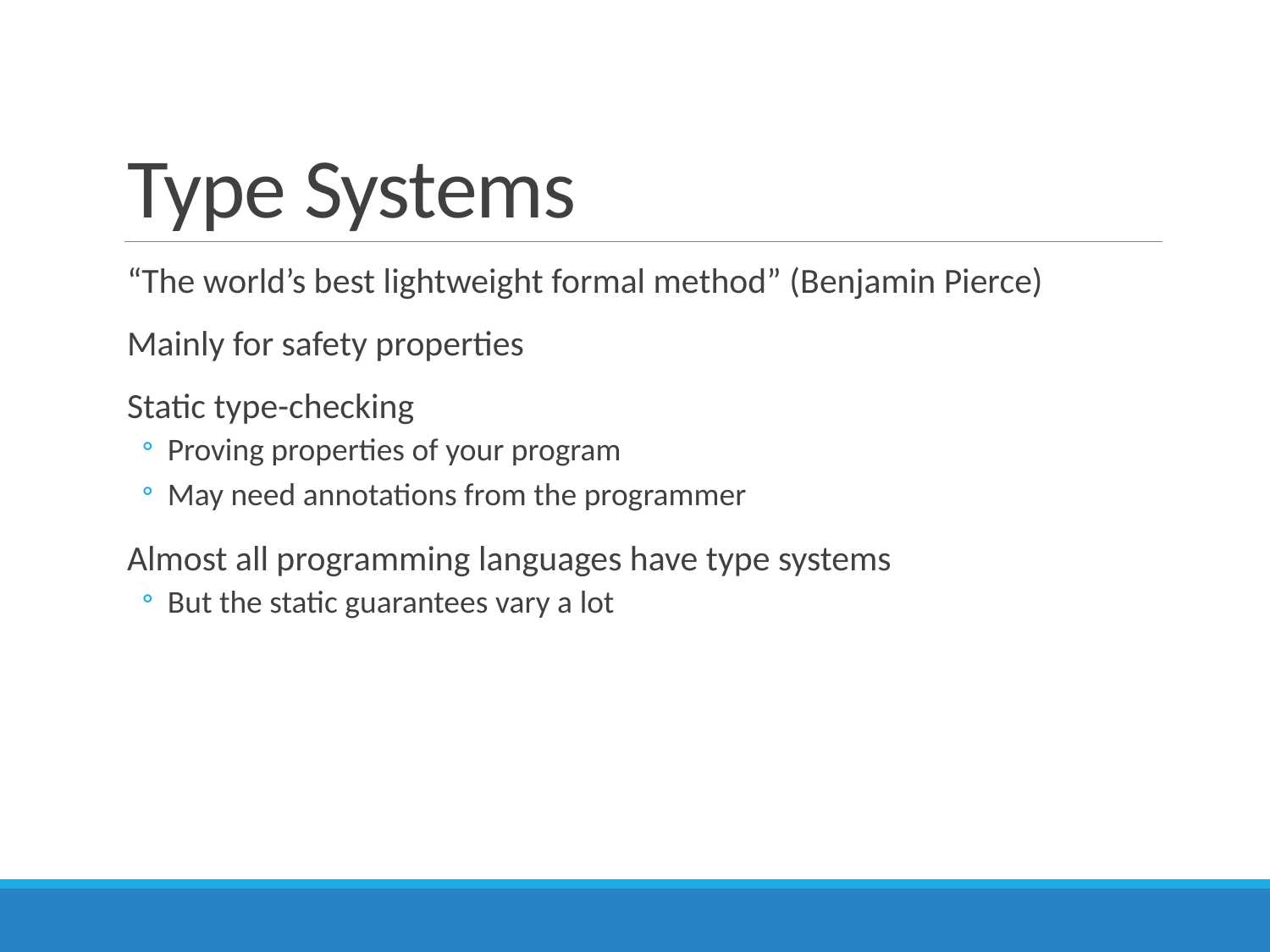

# Type Systems
“The world’s best lightweight formal method” (Benjamin Pierce)
Mainly for safety properties
Static type-checking
Proving properties of your program
May need annotations from the programmer
Almost all programming languages have type systems
But the static guarantees vary a lot